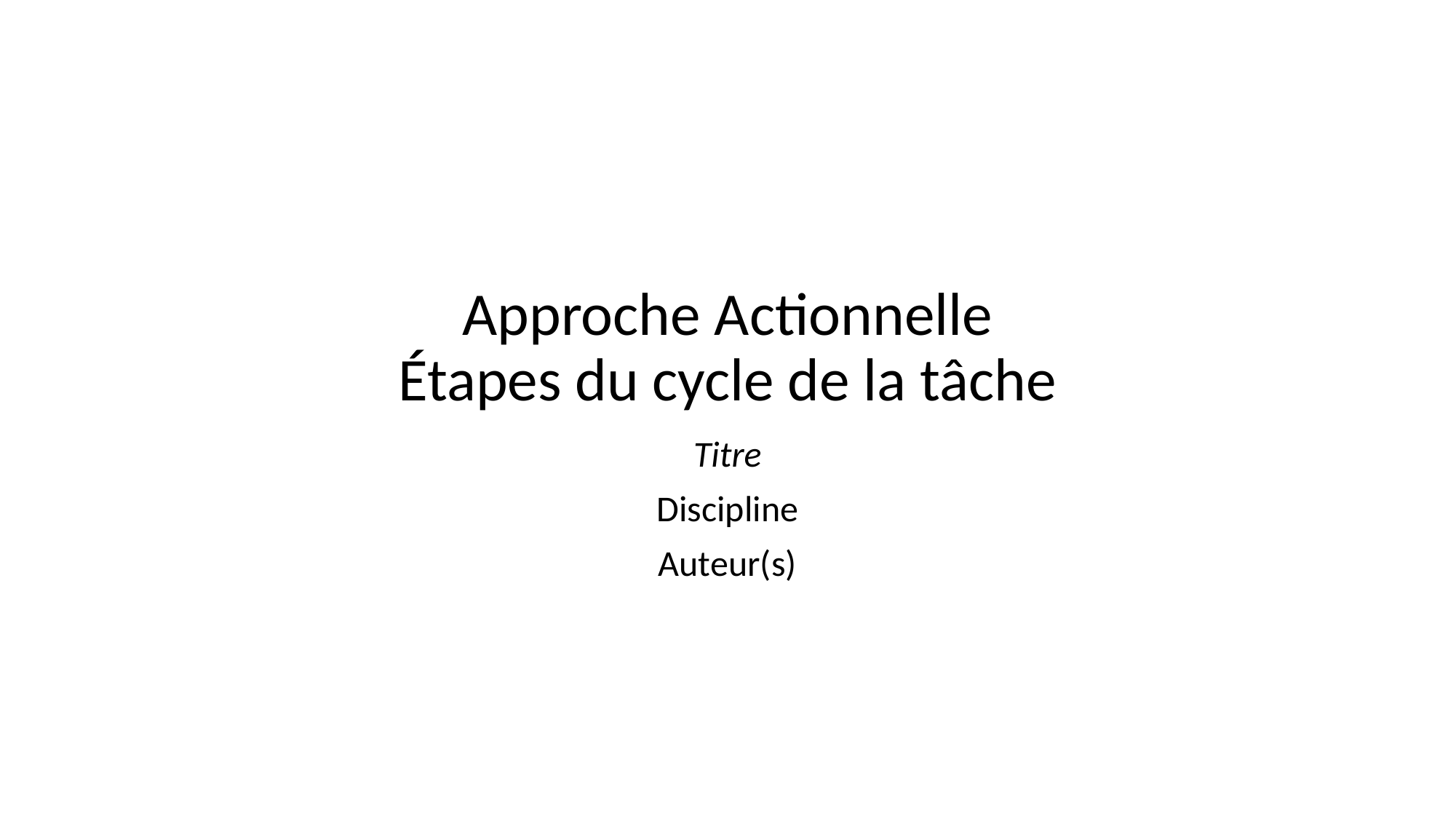

# Approche Actionnelle Étapes du cycle de la tâche
Titre
Discipline
Auteur(s)